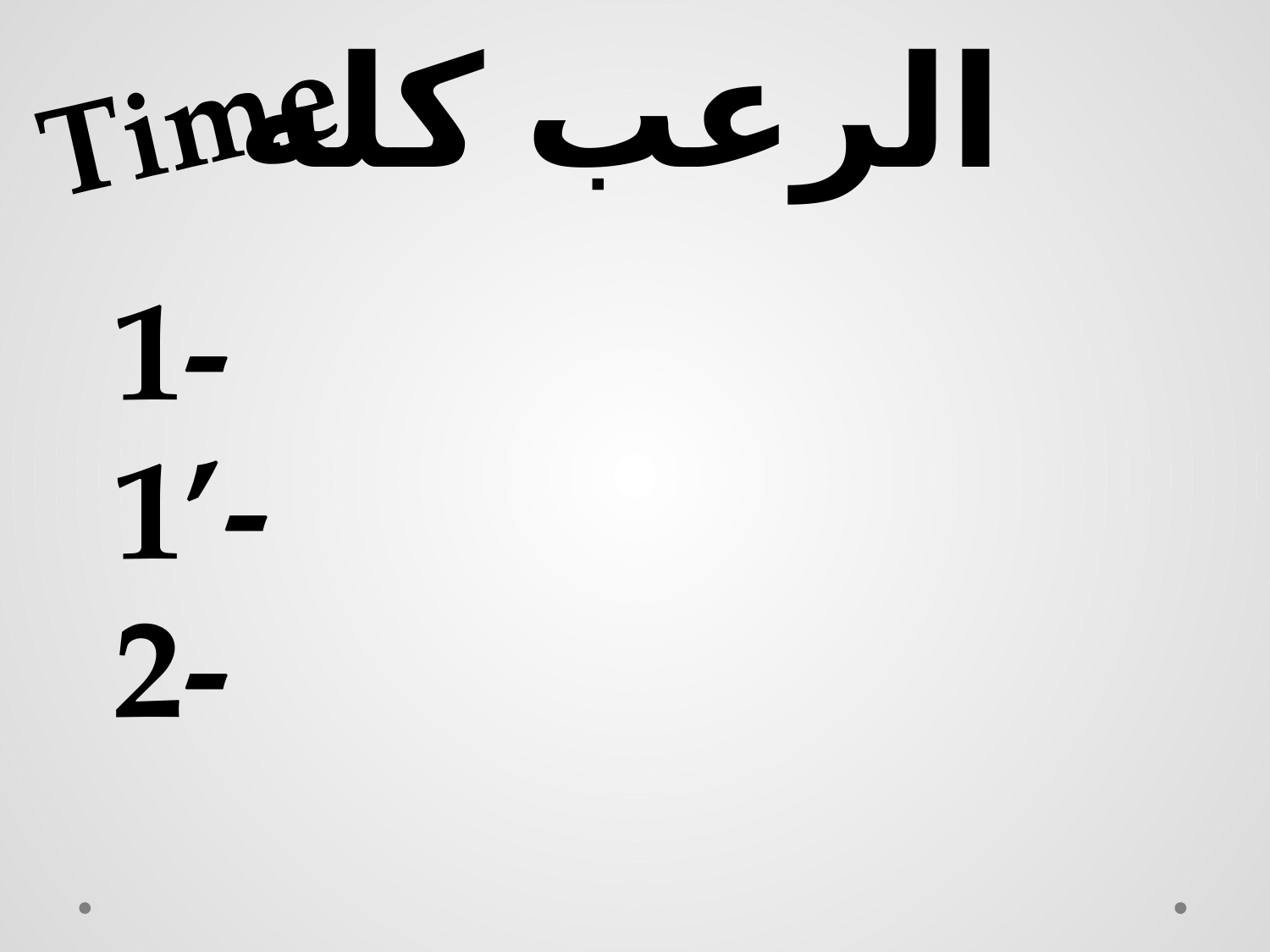

Rowan Moh. Sallam
Raphaeil Nabil Labib
Eslam Emad Genena
الرعب كله
Time
1-
1’-
2-